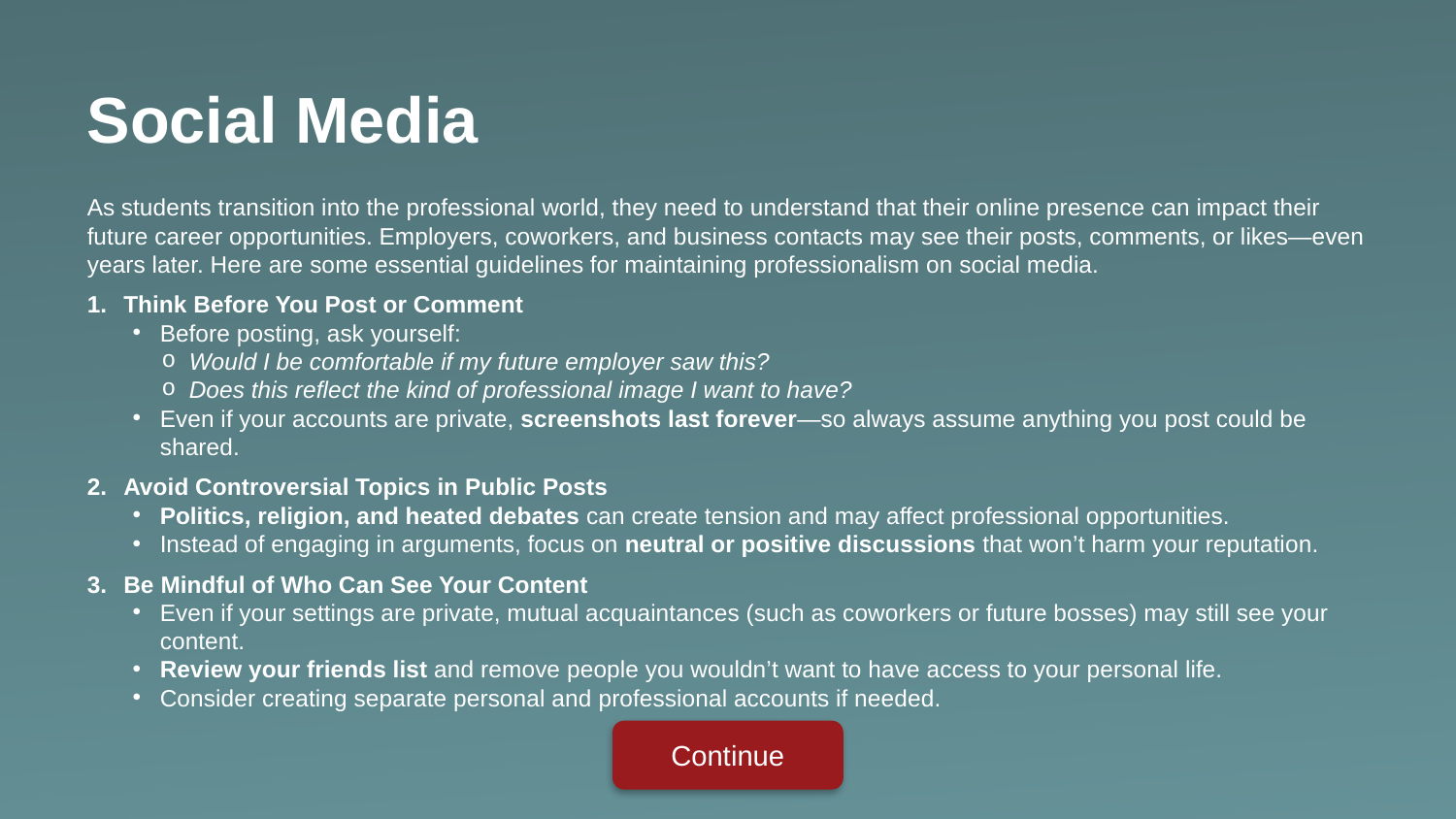

Social Media
As students transition into the professional world, they need to understand that their online presence can impact their future career opportunities. Employers, coworkers, and business contacts may see their posts, comments, or likes—even years later. Here are some essential guidelines for maintaining professionalism on social media.
Think Before You Post or Comment
Before posting, ask yourself:
Would I be comfortable if my future employer saw this?
Does this reflect the kind of professional image I want to have?
Even if your accounts are private, screenshots last forever—so always assume anything you post could be shared.
Avoid Controversial Topics in Public Posts
Politics, religion, and heated debates can create tension and may affect professional opportunities.
Instead of engaging in arguments, focus on neutral or positive discussions that won’t harm your reputation.
Be Mindful of Who Can See Your Content
Even if your settings are private, mutual acquaintances (such as coworkers or future bosses) may still see your content.
Review your friends list and remove people you wouldn’t want to have access to your personal life.
Consider creating separate personal and professional accounts if needed.

Continue